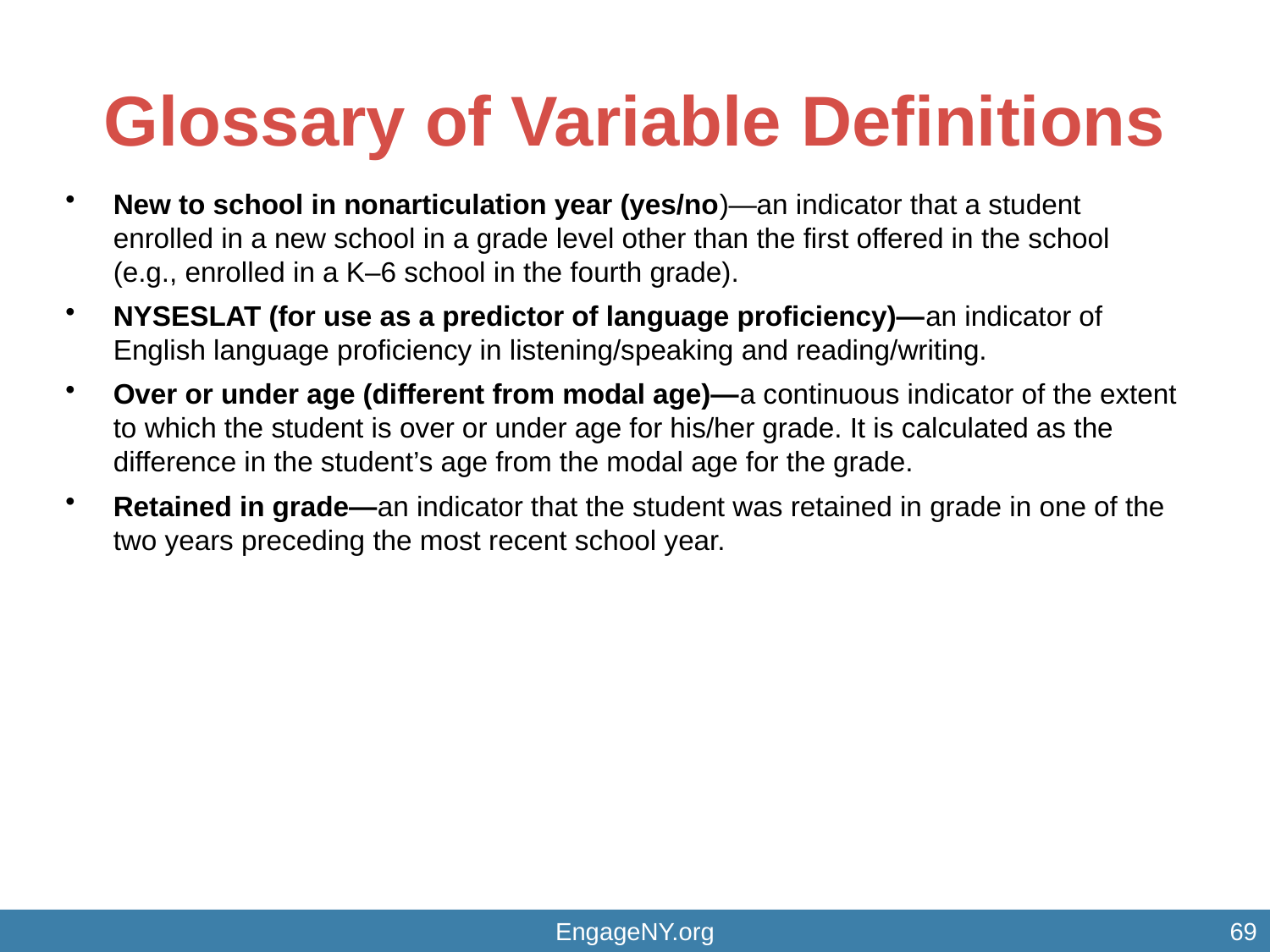

# Glossary of Variable Definitions
New to school in nonarticulation year (yes/no)—an indicator that a student enrolled in a new school in a grade level other than the first offered in the school (e.g., enrolled in a K–6 school in the fourth grade).
NYSESLAT (for use as a predictor of language proficiency)—an indicator of English language proficiency in listening/speaking and reading/writing.
Over or under age (different from modal age)—a continuous indicator of the extent to which the student is over or under age for his/her grade. It is calculated as the difference in the student’s age from the modal age for the grade.
Retained in grade—an indicator that the student was retained in grade in one of the two years preceding the most recent school year.

EngageNY.org
69